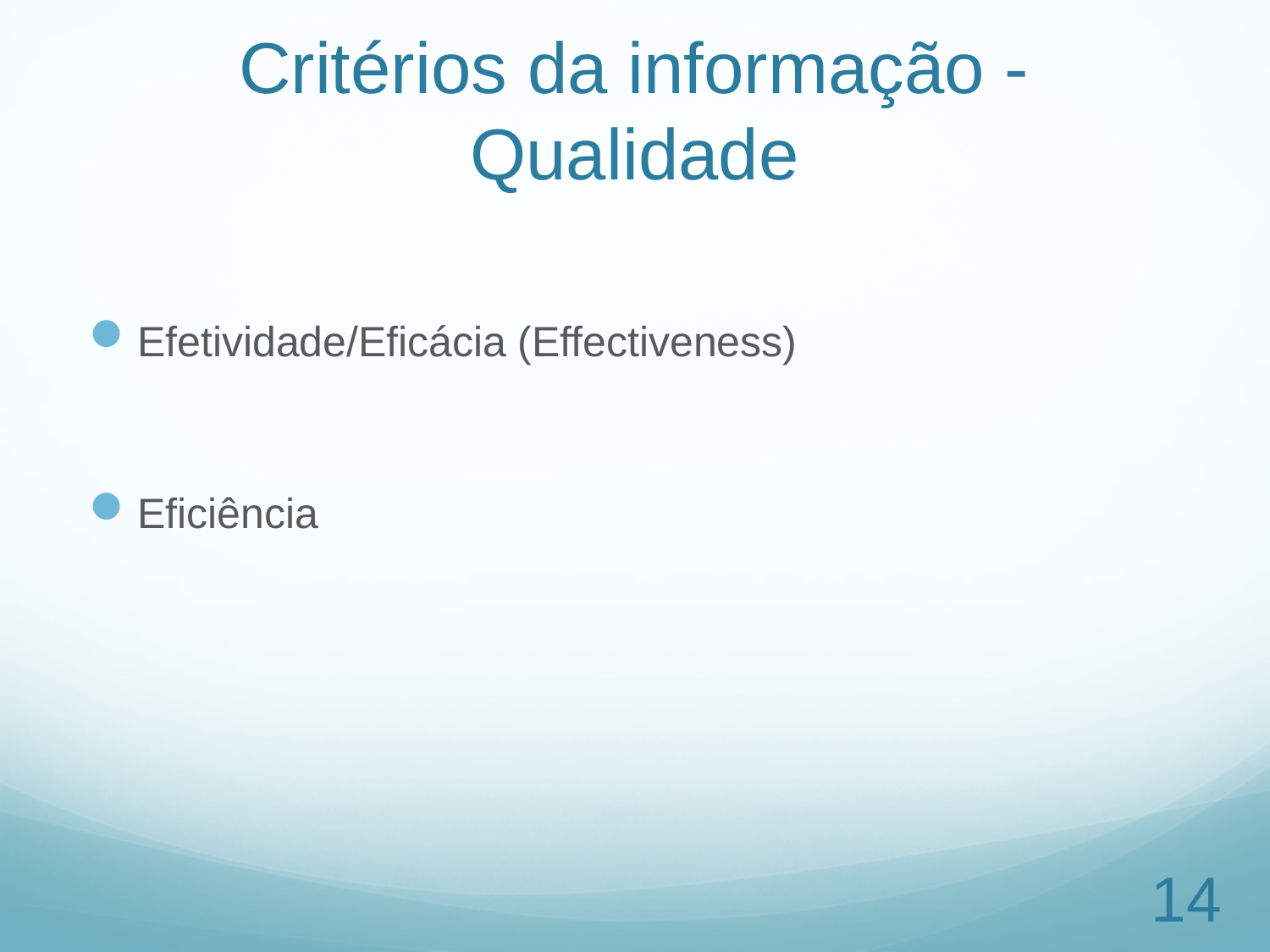

# Critérios da informação - Qualidade

Efetividade/Eficácia (Effectiveness)

Eficiência
14